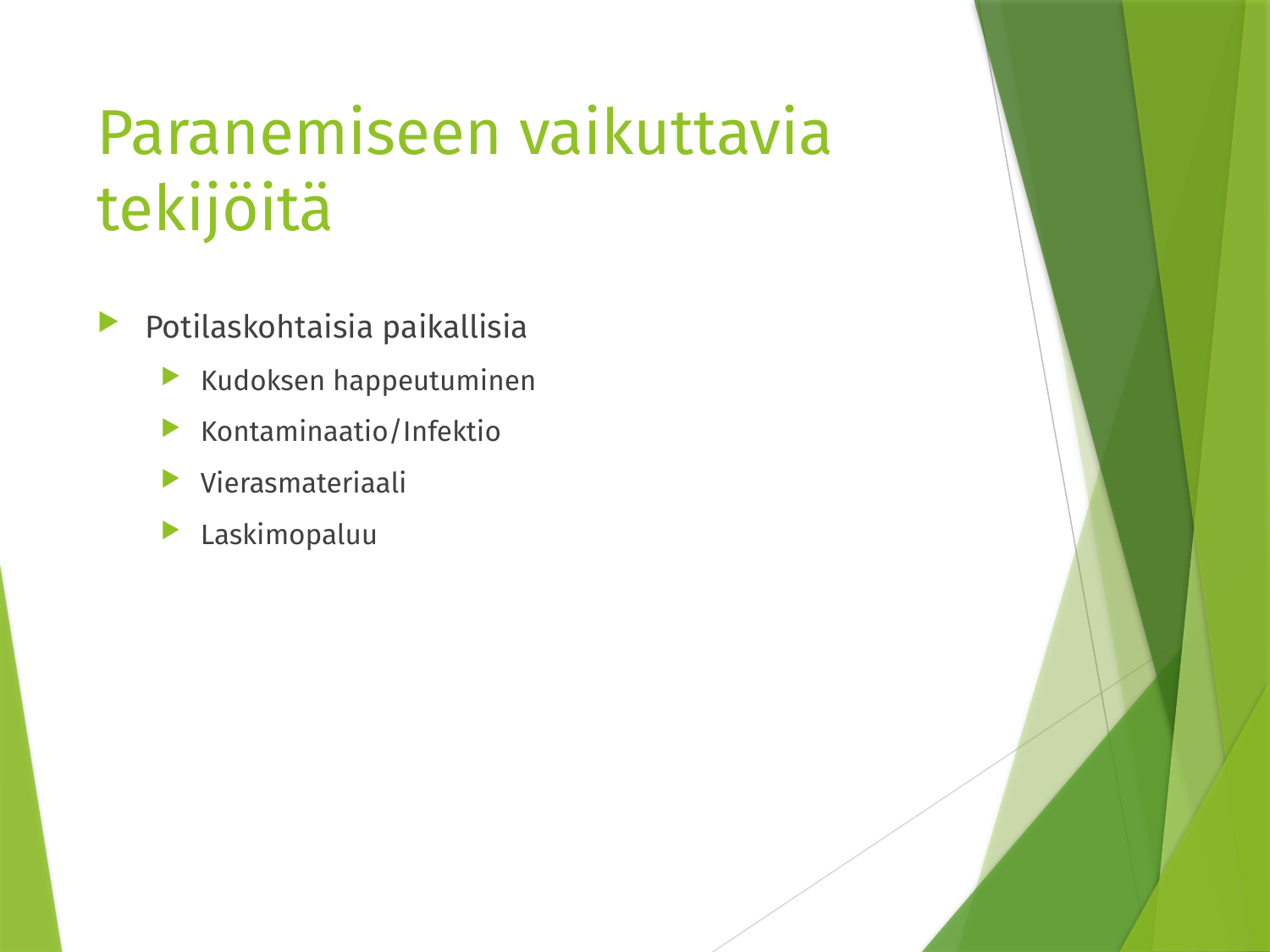

# Paranemiseen vaikuttavia tekijöitä
Potilaskohtaisia paikallisia
Kudoksen happeutuminen
Kontaminaatio/Infektio
Vierasmateriaali
Laskimopaluu